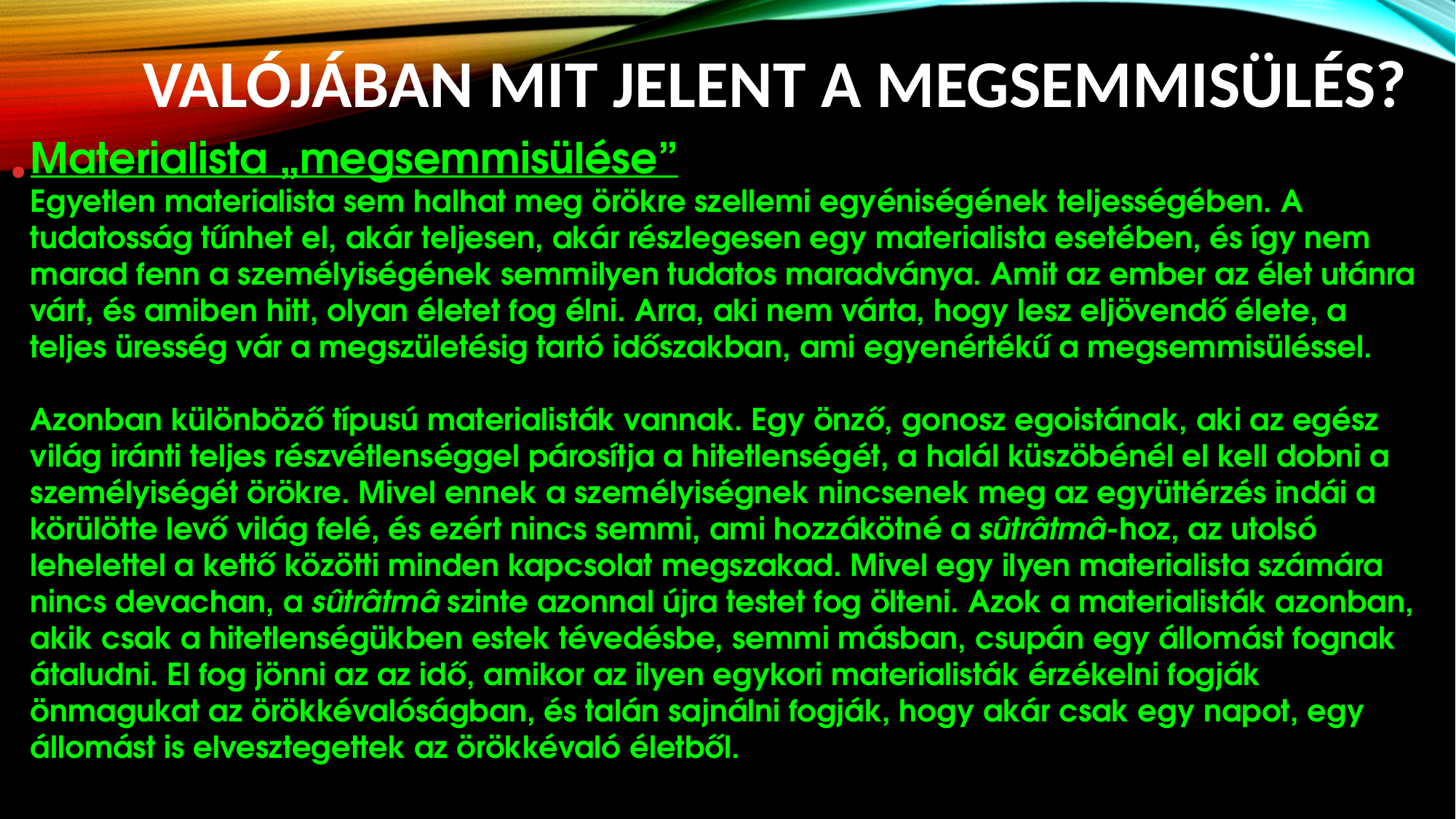

# Valójában mit jelent a megsemmisülés?
Materialista „megsemmisülése”
Egyetlen materialista sem halhat meg örökre szellemi egyéniségének teljességében. A tudatosság tűnhet el, akár teljesen, akár részlegesen egy materialista esetében, és így nem marad fenn a személyiségének semmilyen tudatos maradványa. Amit az ember az élet utánra várt, és amiben hitt, olyan életet fog élni. Arra, aki nem várta, hogy lesz eljövendő élete, a teljes üresség vár a megszületésig tartó időszakban, ami egyenértékű a megsemmisüléssel.

Azonban különböző típusú materialisták vannak. Egy önző, gonosz egoistának, aki az egész világ iránti teljes részvétlenséggel párosítja a hitetlenségét, a halál küszöbénél el kell dobni a személyiségét örökre. Mivel ennek a személyiségnek nincsenek meg az együttérzés indái a körülötte levő világ felé, és ezért nincs semmi, ami hozzákötné a sûtrâtmâ-hoz, az utolsó lehelettel a kettő közötti minden kapcsolat megszakad. Mivel egy ilyen materialista számára nincs devachan, a sûtrâtmâ szinte azonnal újra testet fog ölteni. Azok a materialisták azonban, akik csak a hitetlenségükben estek tévedésbe, semmi másban, csupán egy állomást fognak átaludni. El fog jönni az az idő, amikor az ilyen egykori materialisták érzékelni fogják önmagukat az örökkévalóságban, és talán sajnálni fogják, hogy akár csak egy napot, egy állomást is elvesztegettek az örökkévaló életből.